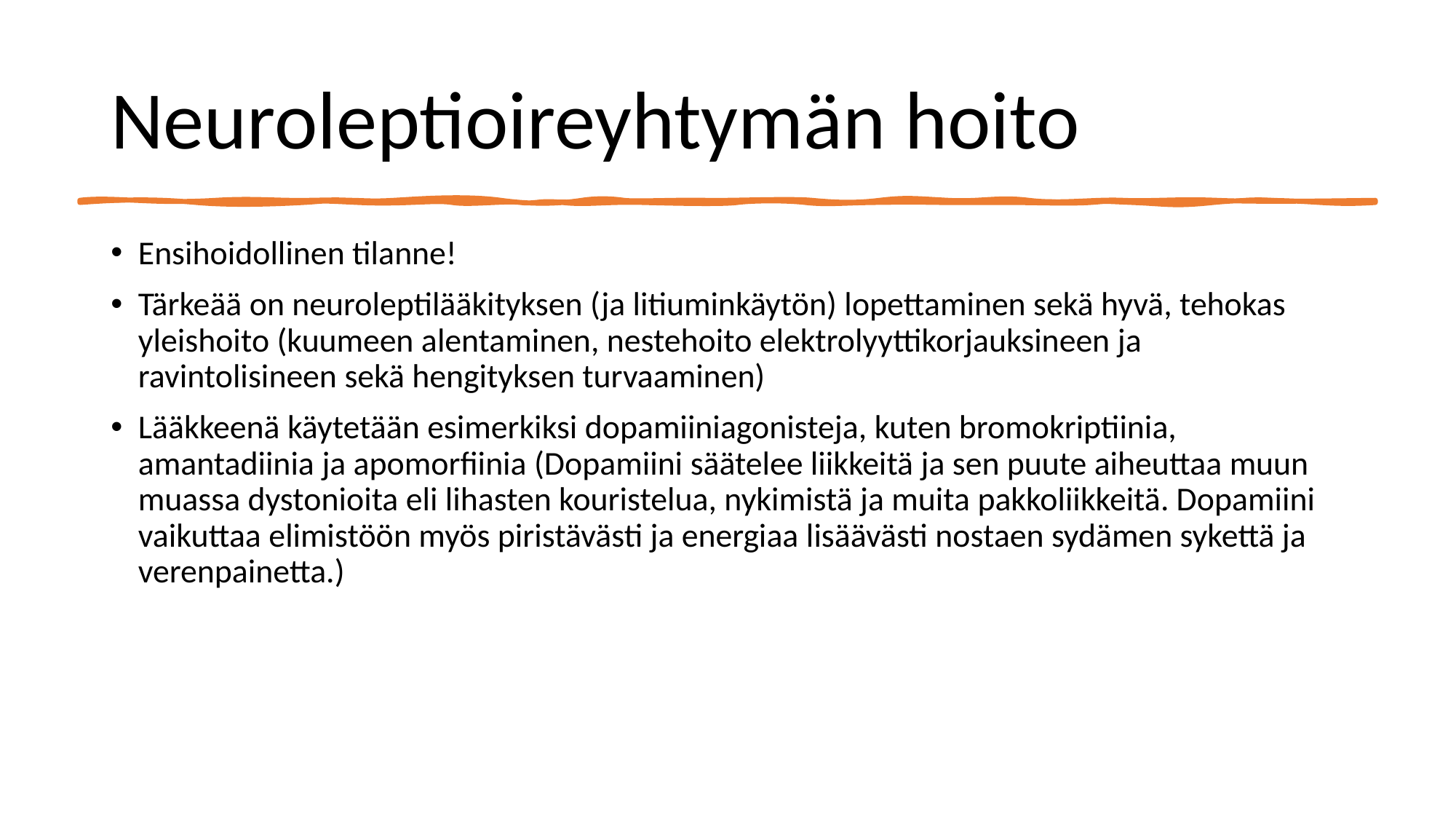

# Neuroleptioireyhtymän hoito

Ensihoidollinen tilanne!
Tärkeää on neuroleptilääkityksen (ja litiuminkäytön) lopettaminen sekä hyvä, tehokas yleishoito (kuumeen alentaminen, nestehoito elektrolyyttikorjauksineen ja ravintolisineen sekä hengityksen turvaaminen)
Lääkkeenä käytetään esimerkiksi dopamiiniagonisteja, kuten bromokriptiinia, amantadiinia ja apomorfiinia (Dopamiini säätelee liikkeitä ja sen puute aiheuttaa muun muassa dystonioita eli lihasten kouristelua, nykimistä ja muita pakkoliikkeitä. Dopamiini vaikuttaa elimistöön myös piristävästi ja energiaa lisäävästi nostaen sydämen sykettä ja verenpainetta.)